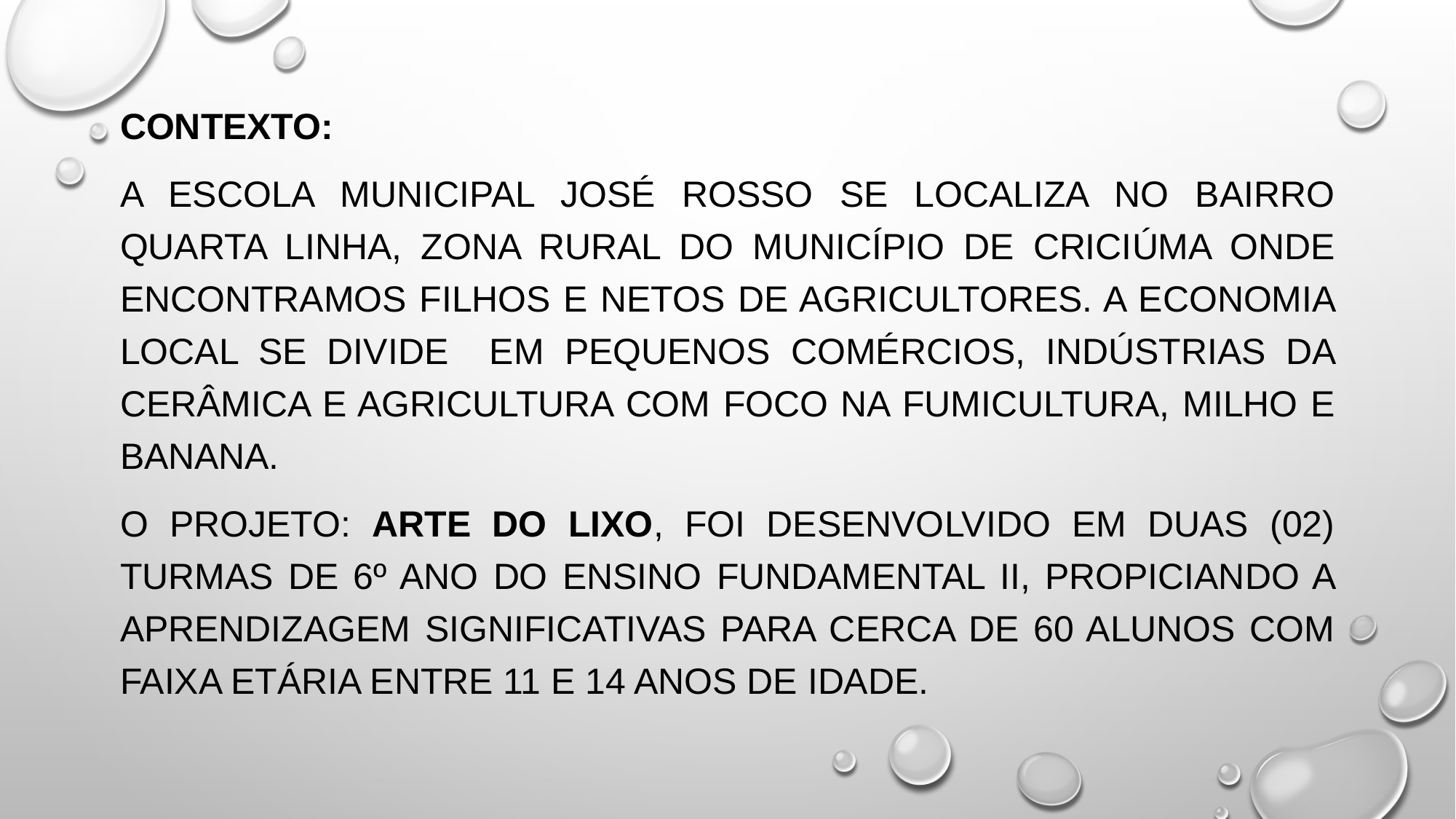

Contexto:
A escola municipal José ROSSO SE localiza no bairro Quarta linha, zona rural do Município de Criciúma Onde encontramos filhos e netos de agricultores. a economia local se divide  em pequenos comércios, indústrias da cerâmica e Agricultura com foco na fumicultura, milho e BANANA.
o projeto: Arte do lixo, foi desenvolvido em duas (02) turmas de 6º ano do ensino fundamental II, propiciando a aprendizagem significativas para Cerca de 60 alunos com faixa etária entre 11 e 14 anos de idade.